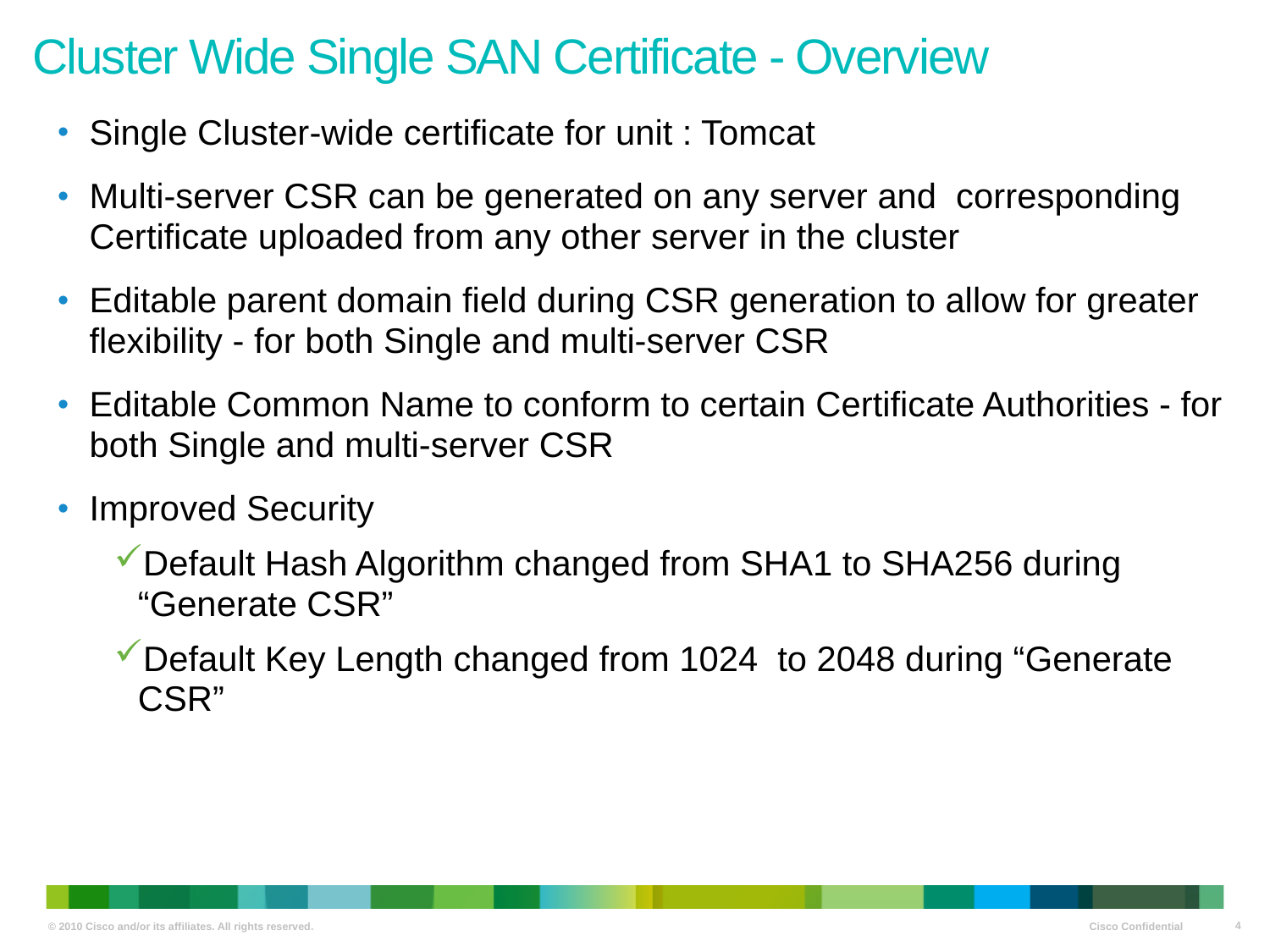

Cluster Wide Single SAN Certificate - Overview
Single Cluster-wide certificate for unit : Tomcat
Multi-server CSR can be generated on any server and  corresponding  Certificate uploaded from any other server in the cluster
Editable parent domain field during CSR generation to allow for greater flexibility - for both Single and multi-server CSR
Editable Common Name to conform to certain Certificate Authorities - for both Single and multi-server CSR
Improved Security
Default Hash Algorithm changed from SHA1 to SHA256 during “Generate CSR”
Default Key Length changed from 1024  to 2048 during “Generate CSR”